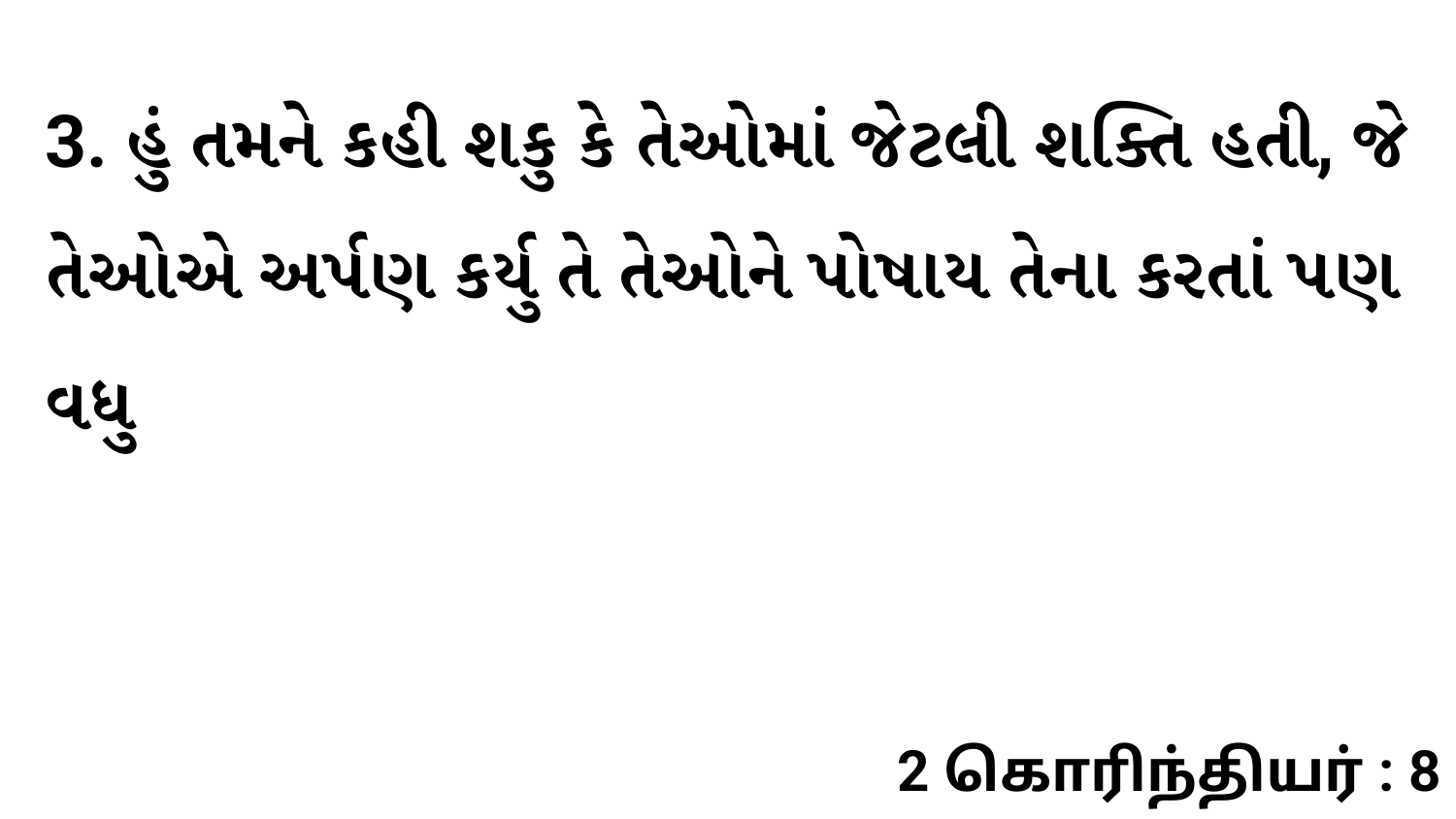

3. હું તમને કહી શકુ કે તેઓમાં જેટલી શક્તિ હતી, જે તેઓએ અર્પણ કર્યુ તે તેઓને પોષાય તેના કરતાં પણ વધુ
2 கொரிந்தியர் : 8